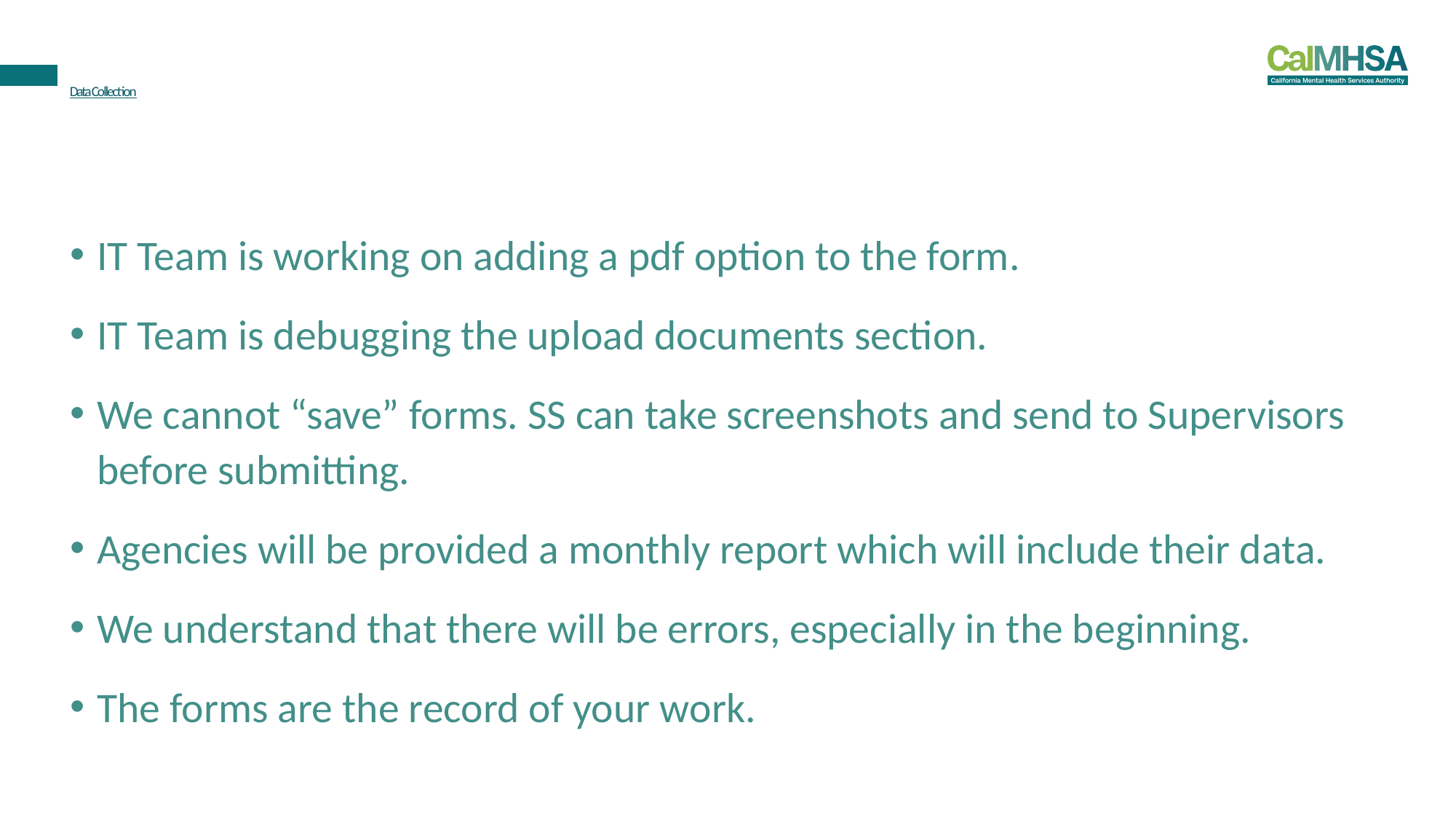

# Data Collection
IT Team is working on adding a pdf option to the form.
IT Team is debugging the upload documents section.
We cannot “save” forms. SS can take screenshots and send to Supervisors before submitting.
Agencies will be provided a monthly report which will include their data.
We understand that there will be errors, especially in the beginning.
The forms are the record of your work.